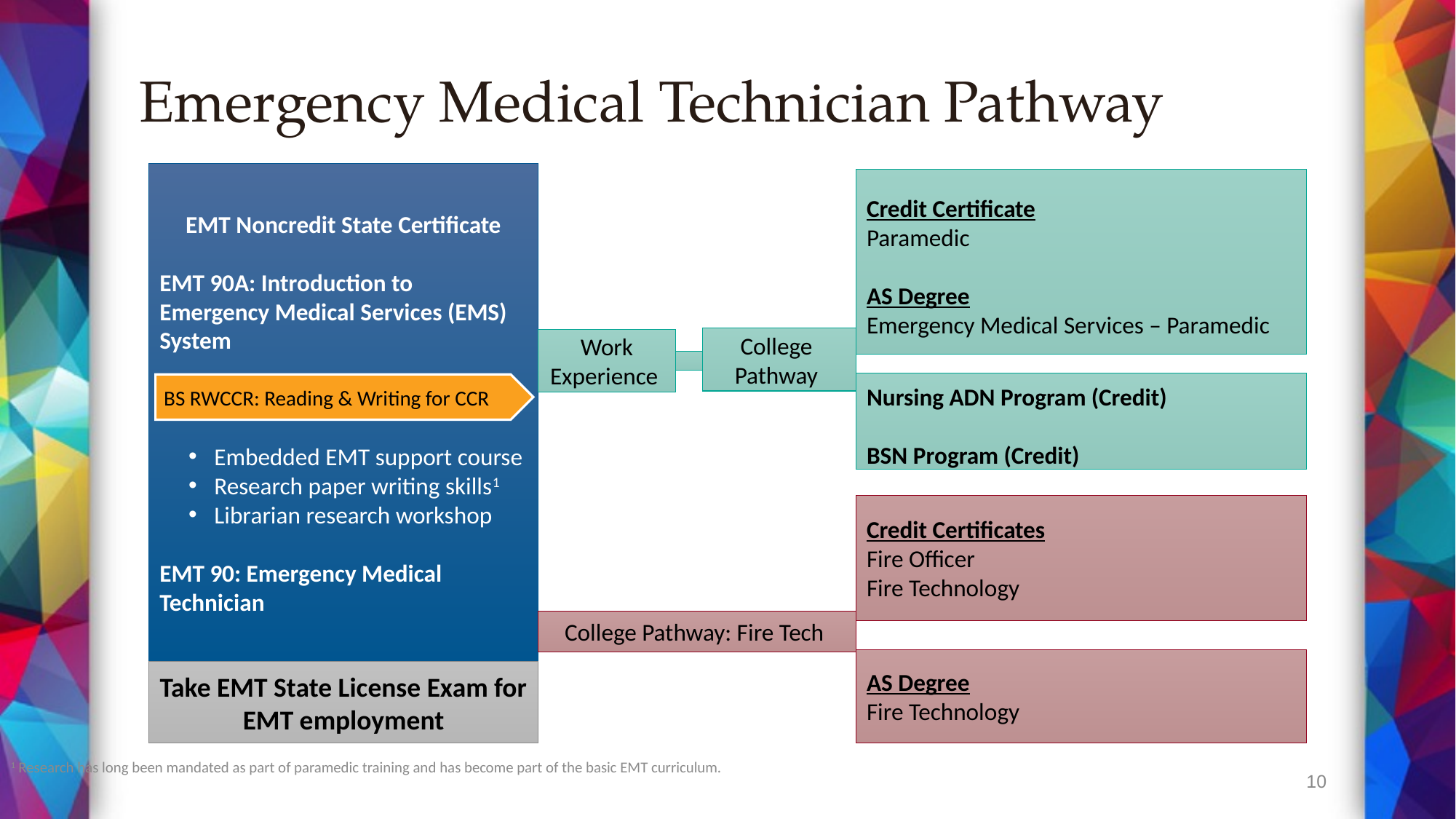

# Emergency Medical Technician Pathway
EMT Noncredit State Certificate

EMT 90A: Introduction to Emergency Medical Services (EMS) System

Embedded EMT support course
Research paper writing skills1
Librarian research workshop

EMT 90: Emergency Medical Technician

Credit Certificate
Paramedic

AS Degree
Emergency Medical Services – Paramedic

College
Pathway
Work Experience

Nursing ADN Program (Credit)

BSN Program (Credit)

BS RWCCR: Reading & Writing for CCR
Credit Certificates
Fire Officer
Fire Technology
College Pathway: Fire Tech
AS Degree
Fire Technology

Take EMT State License Exam for EMT employment

1 Research has long been mandated as part of paramedic training and has become part of the basic EMT curriculum.